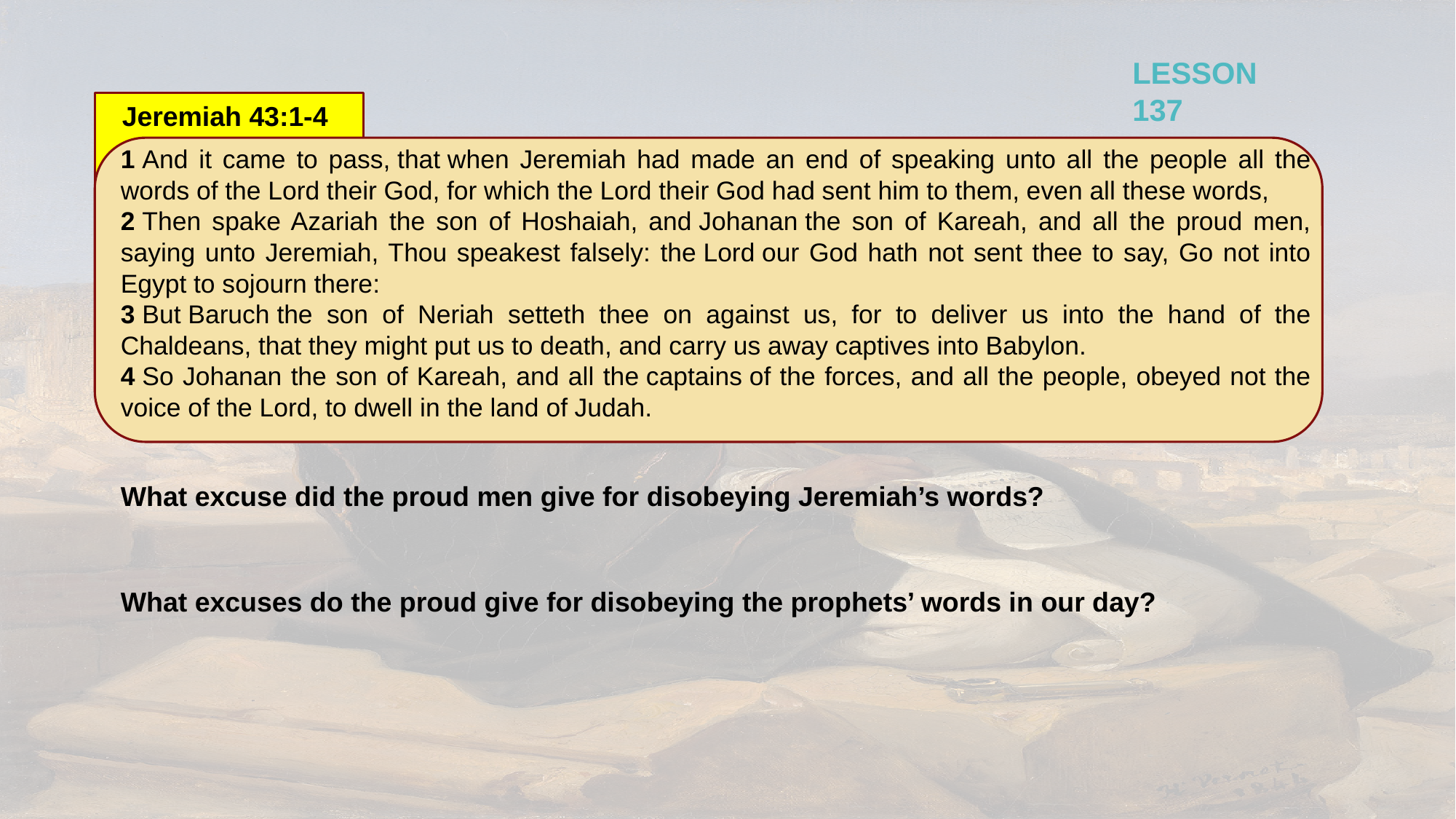

LESSON 137

Jeremiah 43:1-4

1 And it came to pass, that when Jeremiah had made an end of speaking unto all the people all the words of the Lord their God, for which the Lord their God had sent him to them, even all these words,
2 Then spake Azariah the son of Hoshaiah, and Johanan the son of Kareah, and all the proud men, saying unto Jeremiah, Thou speakest falsely: the Lord our God hath not sent thee to say, Go not into Egypt to sojourn there:
3 But Baruch the son of Neriah setteth thee on against us, for to deliver us into the hand of the Chaldeans, that they might put us to death, and carry us away captives into Babylon.
4 So Johanan the son of Kareah, and all the captains of the forces, and all the people, obeyed not the voice of the Lord, to dwell in the land of Judah.
What excuse did the proud men give for disobeying Jeremiah’s words?
What excuses do the proud give for disobeying the prophets’ words in our day?